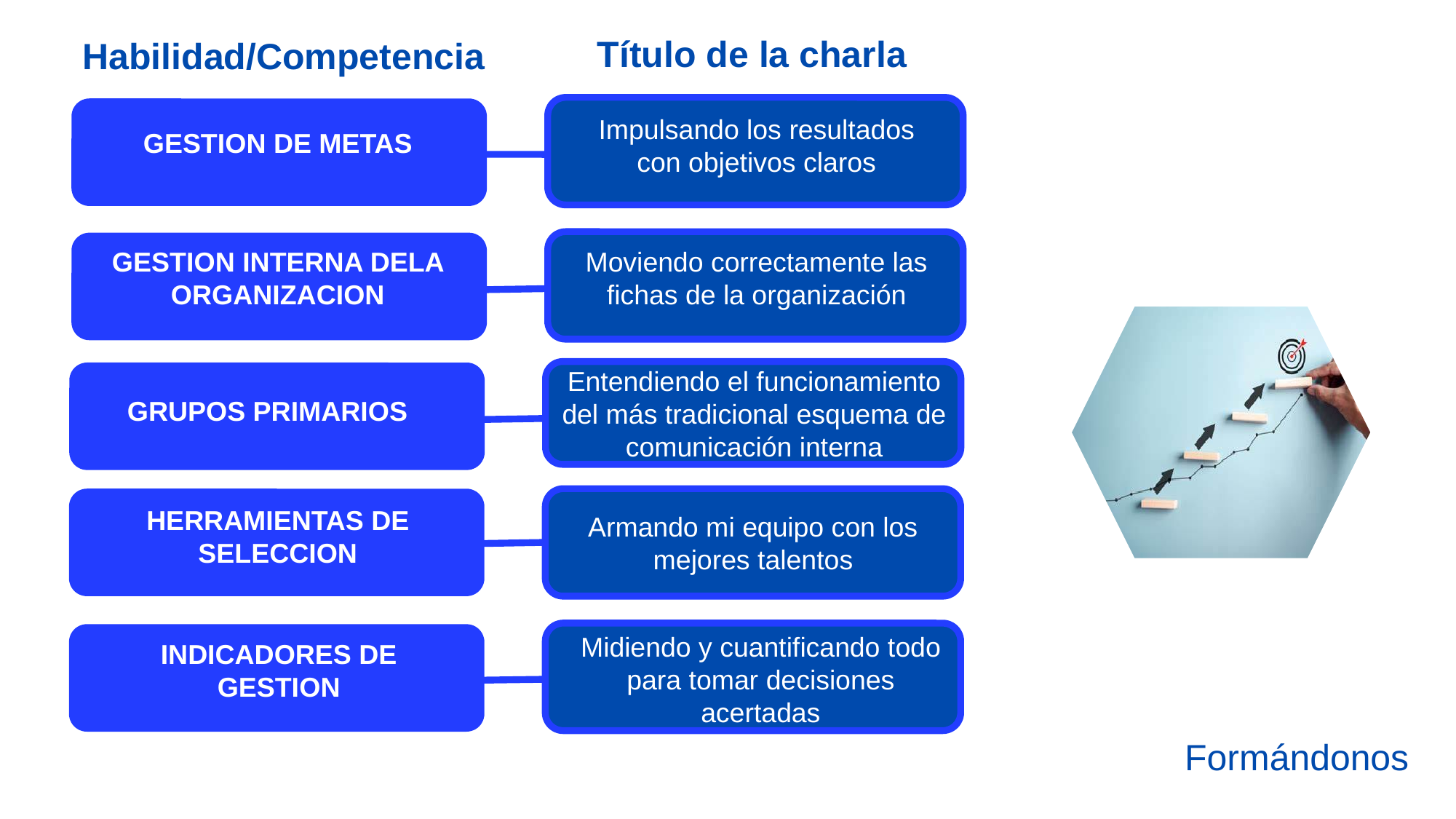

Título de la charla
Habilidad/Competencia

Impulsando los resultados con objetivos claros
GESTION DE METAS

GESTION INTERNA DELA ORGANIZACION
Moviendo correctamente las fichas de la organización
Entendiendo el funcionamiento del más tradicional esquema de comunicación interna

GRUPOS PRIMARIOS

HERRAMIENTAS DE SELECCION
Armando mi equipo con los mejores talentos

Midiendo y cuantificando todo para tomar decisiones acertadas
INDICADORES DE GESTION

Formándonos